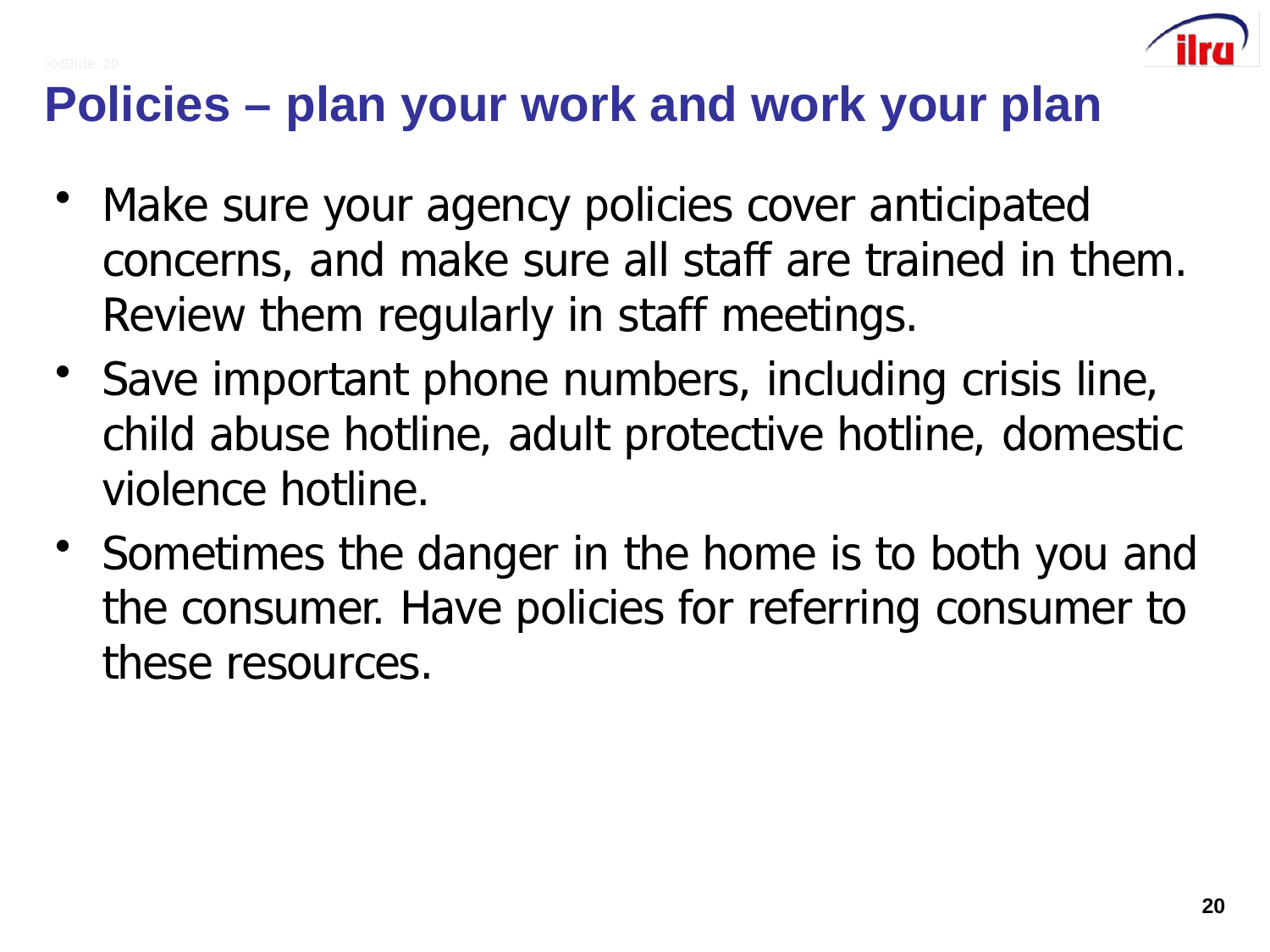

# >>Slide  20 Policies – plan your work and work your plan
Make sure your agency policies cover anticipated concerns, and make sure all staff are trained in them. Review them regularly in staff meetings.
Save important phone numbers, including crisis line, child abuse hotline, adult protective hotline, domestic violence hotline.
Sometimes the danger in the home is to both you and the consumer. Have policies for referring consumer to these resources.
20